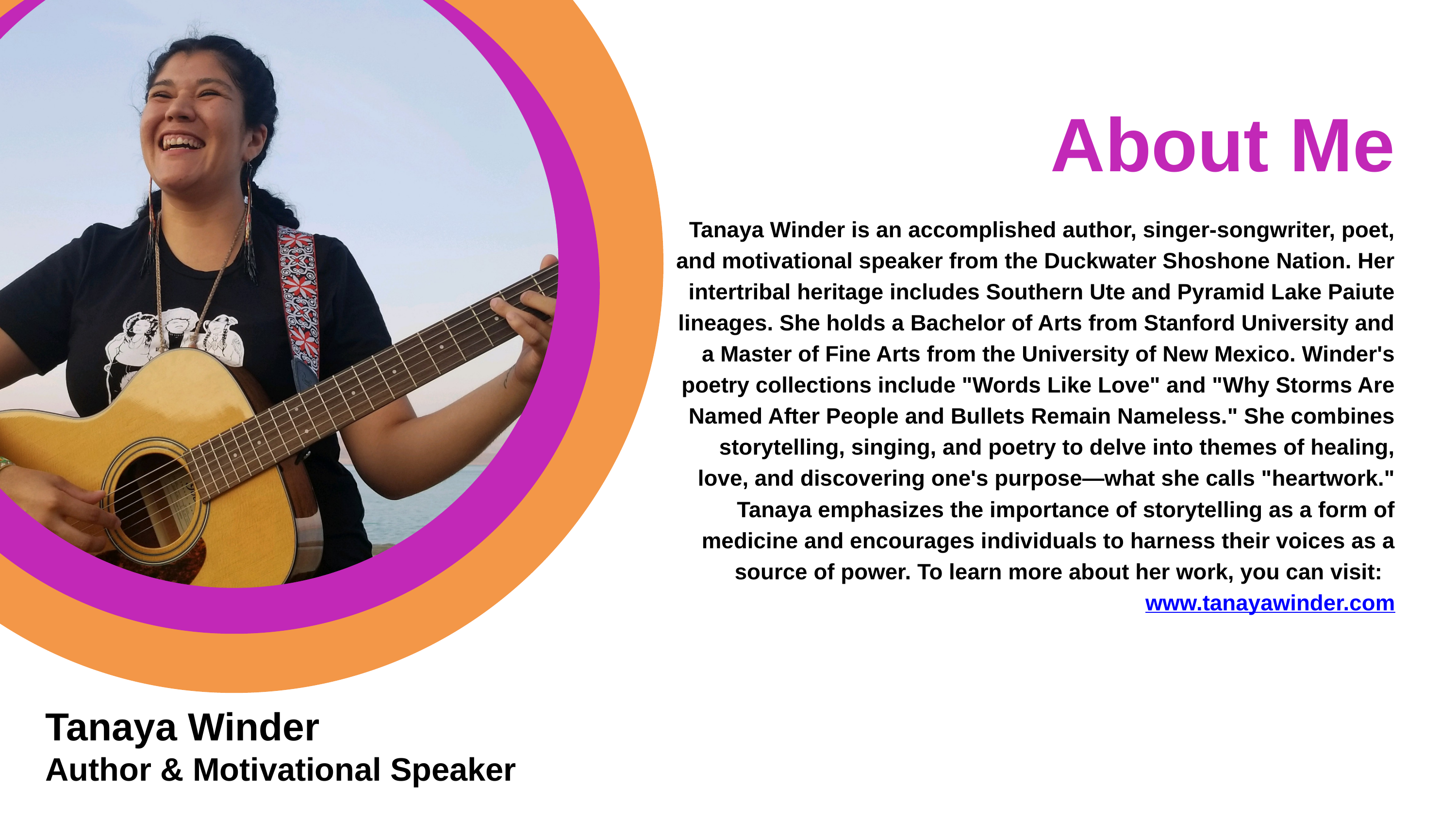

About Me
Tanaya Winder is an accomplished author, singer-songwriter, poet, and motivational speaker from the Duckwater Shoshone Nation. Her intertribal heritage includes Southern Ute and Pyramid Lake Paiute lineages. She holds a Bachelor of Arts from Stanford University and a Master of Fine Arts from the University of New Mexico. Winder's poetry collections include "Words Like Love" and "Why Storms Are Named After People and Bullets Remain Nameless." She combines storytelling, singing, and poetry to delve into themes of healing, love, and discovering one's purpose—what she calls "heartwork." Tanaya emphasizes the importance of storytelling as a form of medicine and encourages individuals to harness their voices as a source of power. To learn more about her work, you can visit:  www.tanayawinder.com

Tanaya Winder
Author & Motivational Speaker